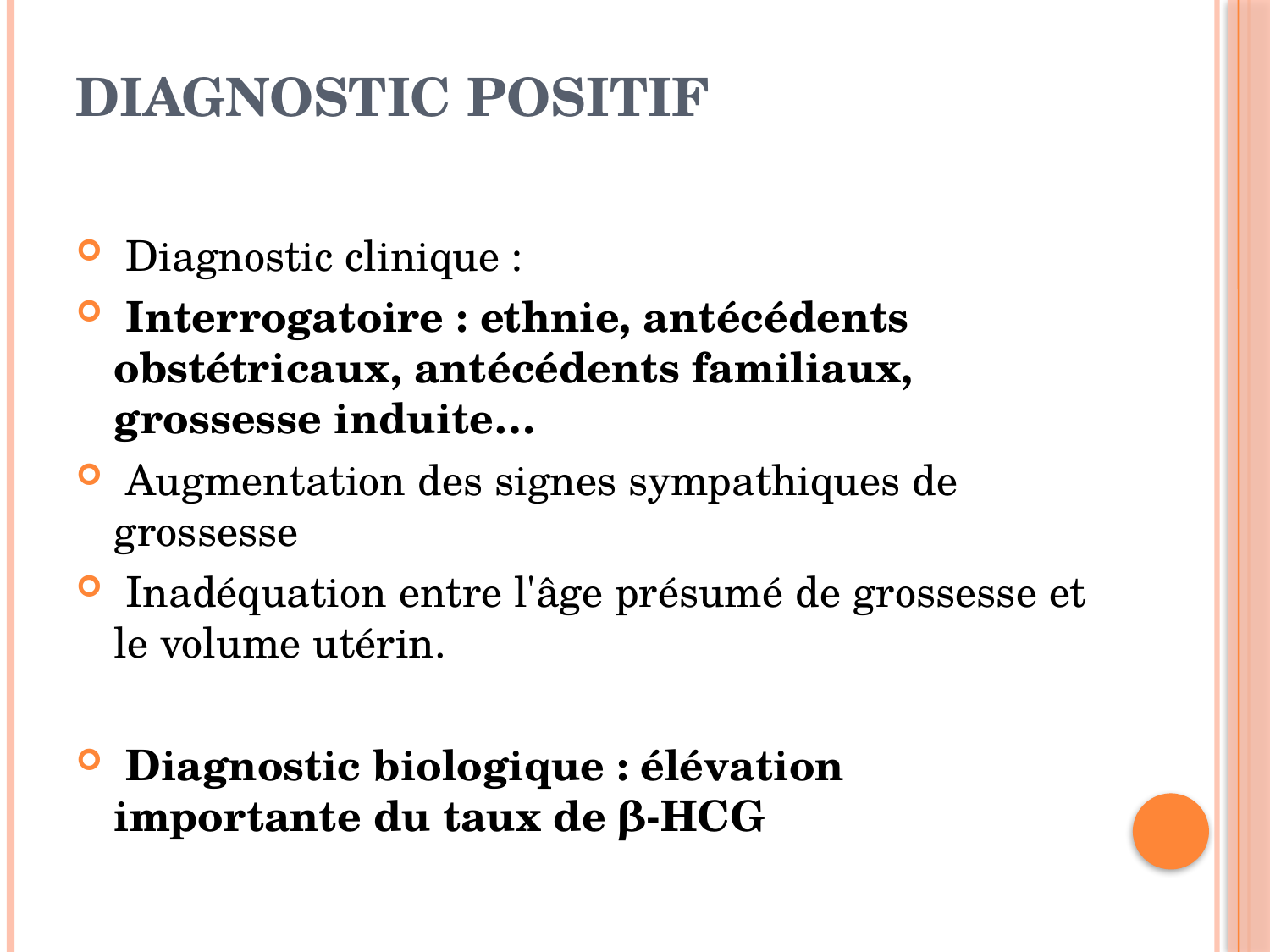

# Diagnostic positif
 Diagnostic clinique :
 Interrogatoire : ethnie, antécédents obstétricaux, antécédents familiaux, grossesse induite…
 Augmentation des signes sympathiques de grossesse
 Inadéquation entre l'âge présumé de grossesse et le volume utérin.

 Diagnostic biologique : élévation importante du taux de β-HCG